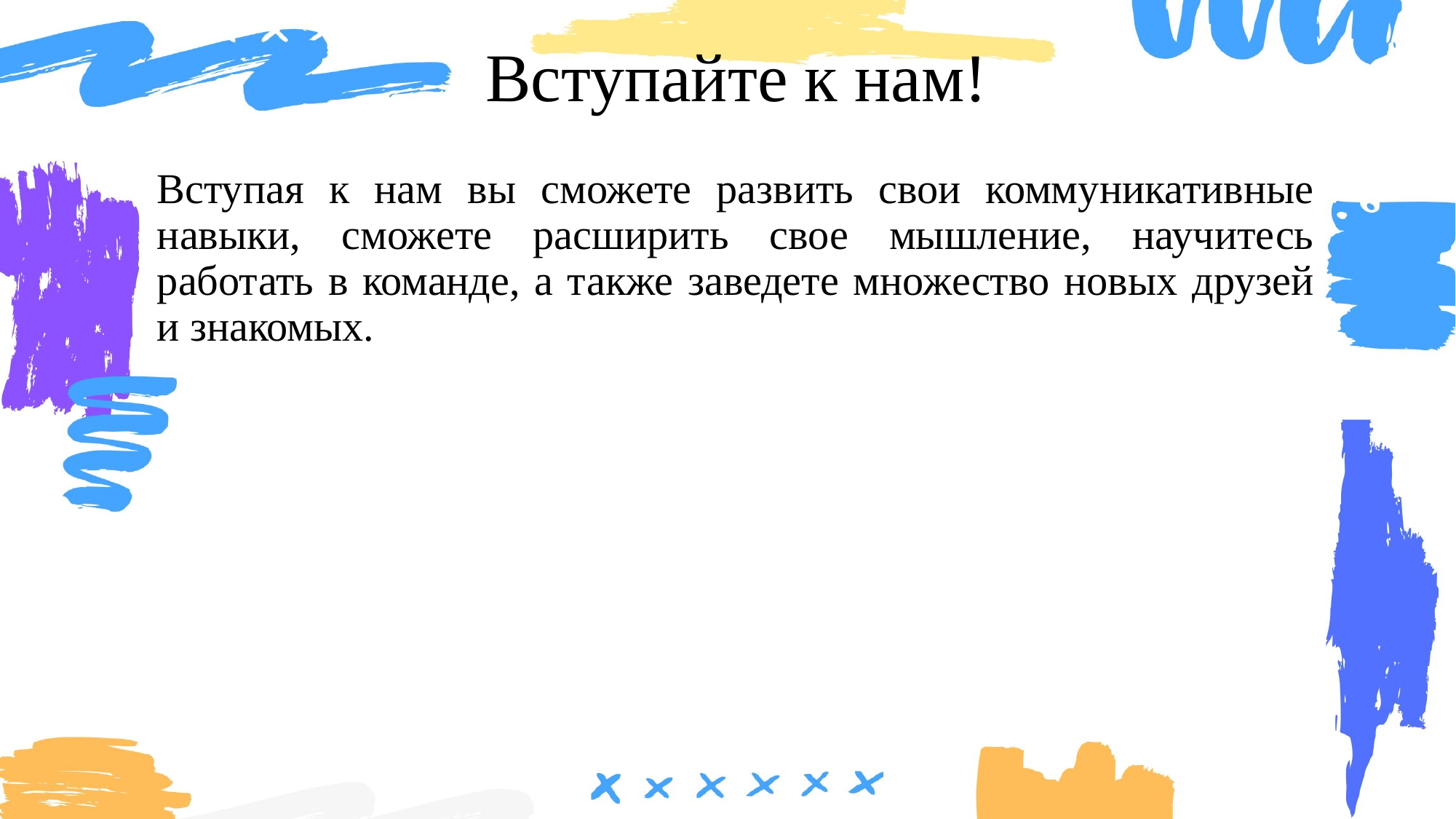

# Вступайте к нам!
Вступая к нам вы сможете развить свои коммуникативные навыки, сможете расширить свое мышление, научитесь работать в команде, а также заведете множество новых друзей и знакомых.